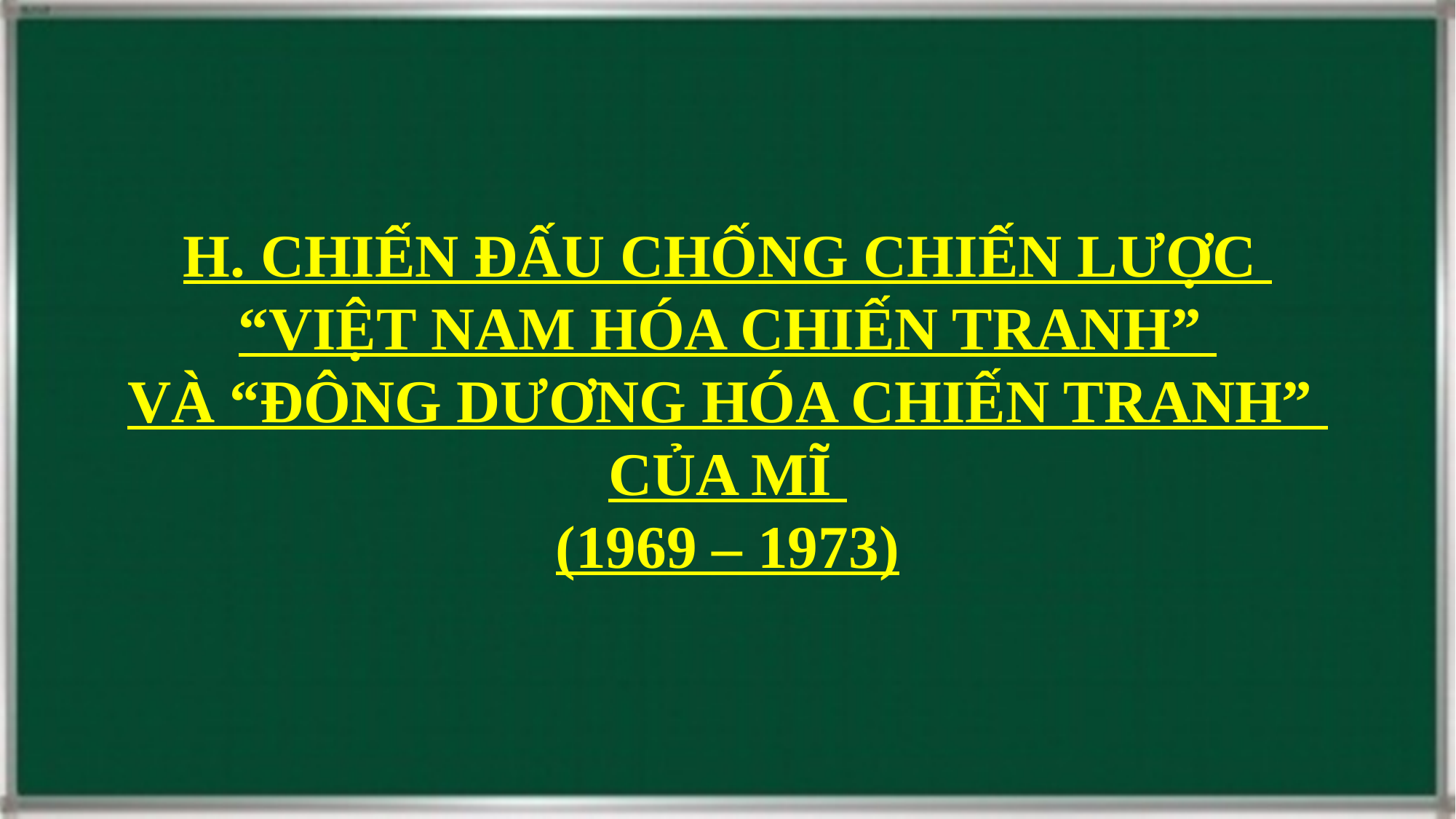

H. CHIẾN ĐẤU CHỐNG CHIẾN LƯỢC
“VIỆT NAM HÓA CHIẾN TRANH”
VÀ “ĐÔNG DƯƠNG HÓA CHIẾN TRANH”
CỦA MĨ
(1969 – 1973)